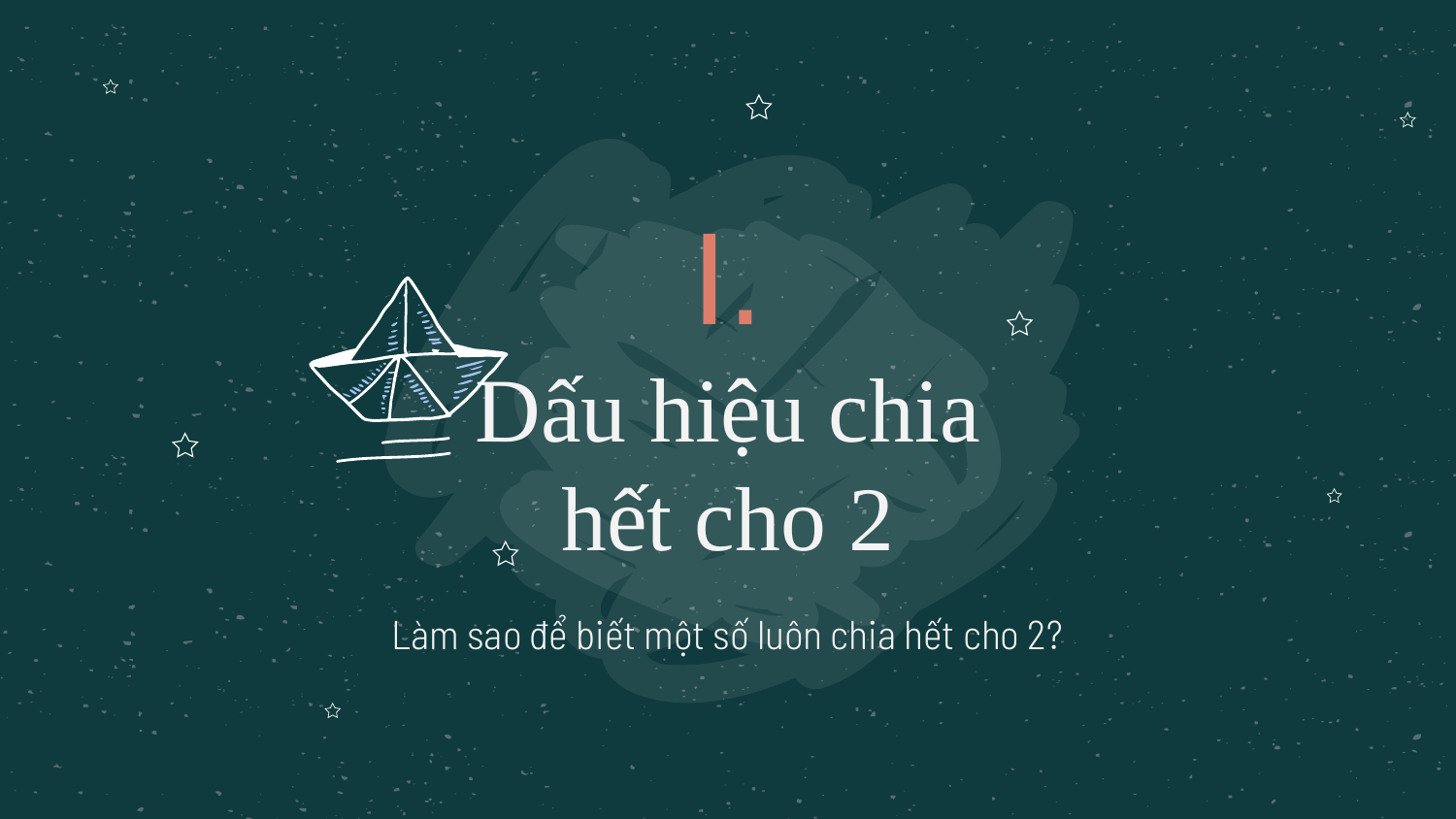

# I. Dấu hiệu chia hết cho 2
Làm sao để biết một số luôn chia hết cho 2?